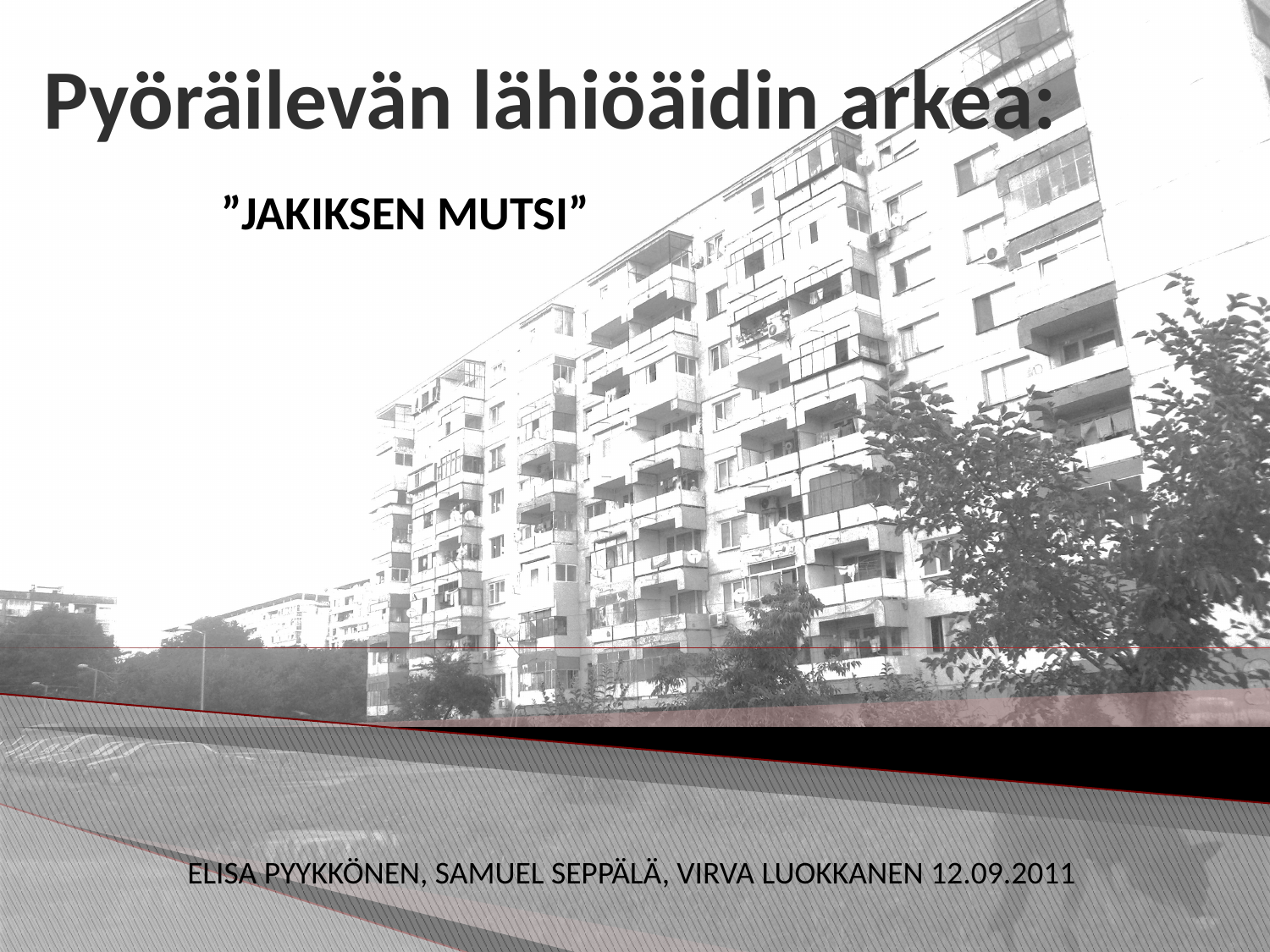

# Pyöräilevän lähiöäidin arkea:
”JAKIKSEN MUTSI”
ELISA PYYKKÖNEN, SAMUEL SEPPÄLÄ, VIRVA LUOKKANEN 12.09.2011